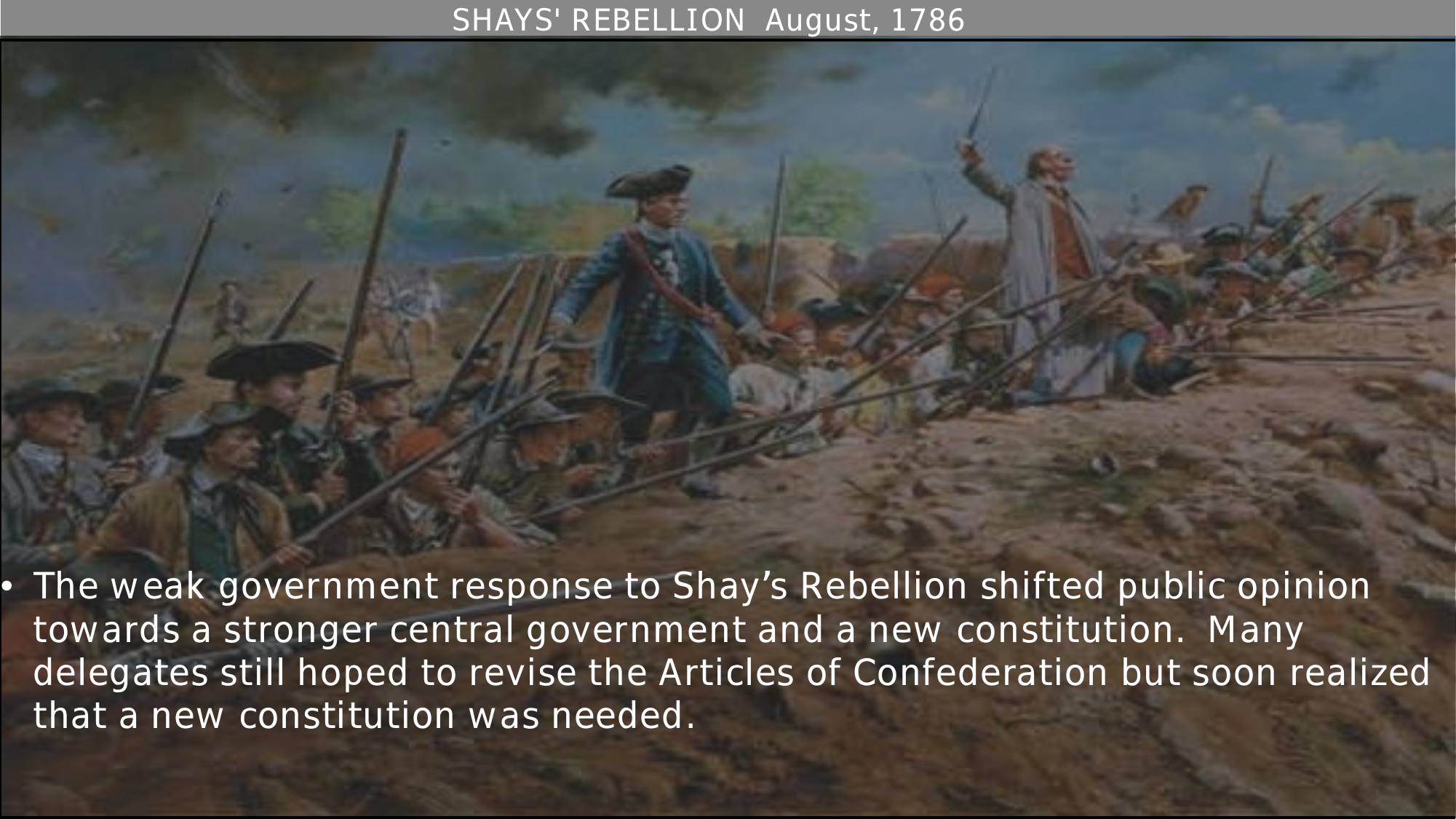

# SHAYS' REBELLION  August, 1786

The weak government response to Shay’s Rebellion shifted public opinion towards a stronger central government and a new constitution.  Many delegates still hoped to revise the Articles of Confederation but soon realized that a new constitution was needed.